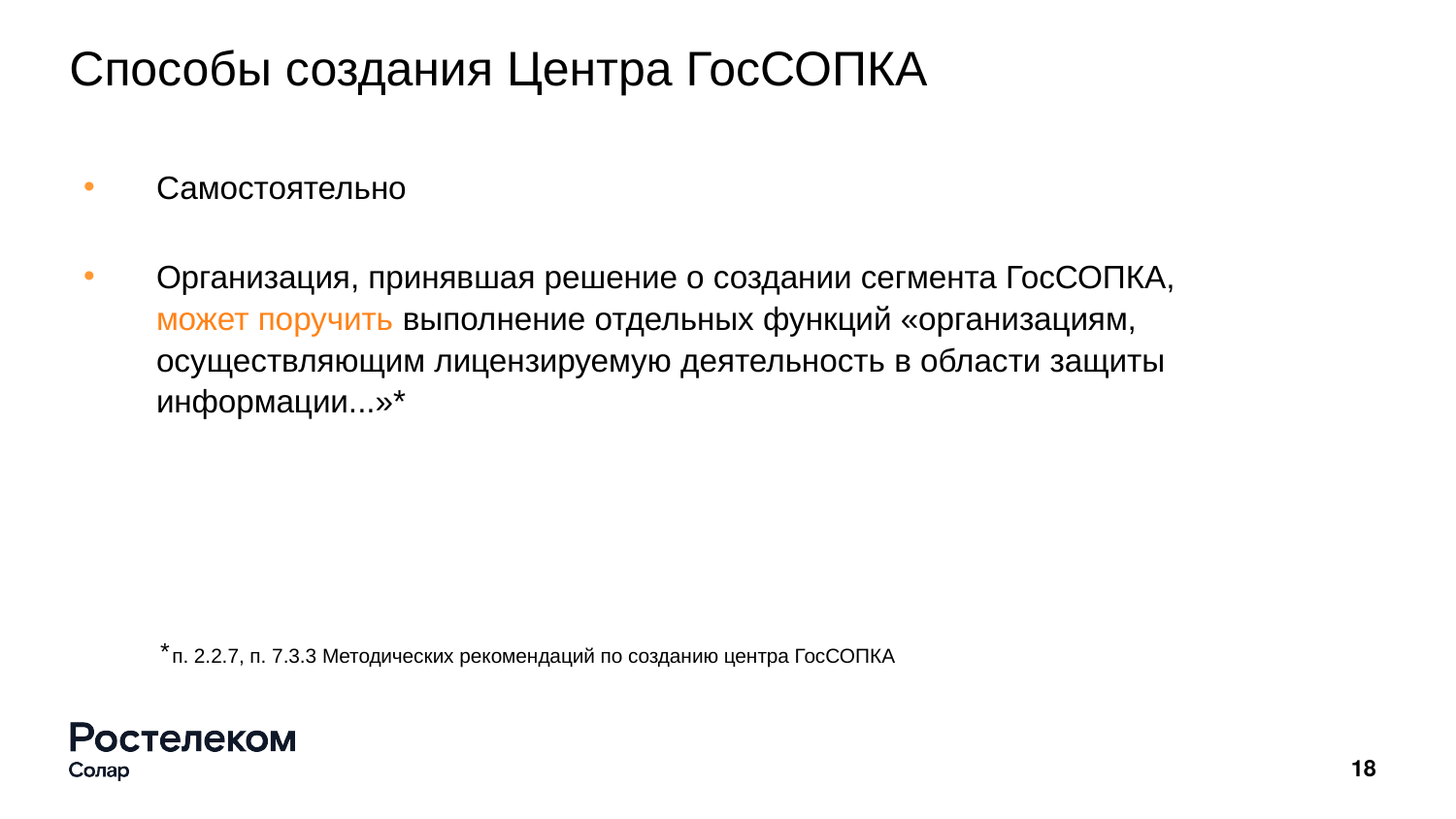

# Способы создания Центра ГосСОПКА
Самостоятельно
Организация, принявшая решение о создании сегмента ГосСОПКА, может поручить выполнение отдельных функций «организациям, осуществляющим лицензируемую деятельность в области защиты информации...»*
*
п. 2.2.7, п. 7.3.3 Методических рекомендаций по созданию центра ГосСОПКА